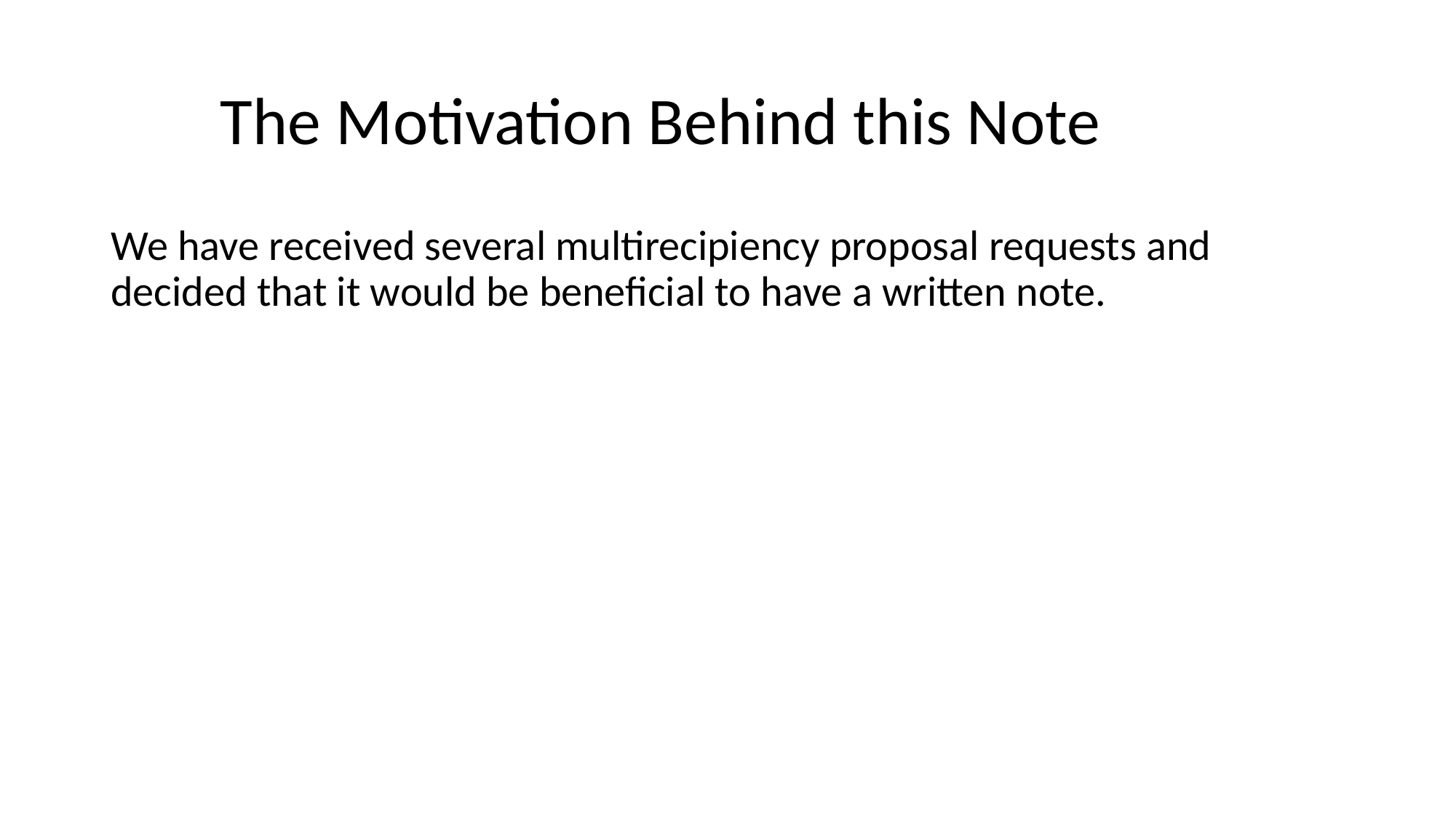

# The Motivation Behind this Note
We have received several multirecipiency proposal requests and decided that it would be beneficial to have a written note.